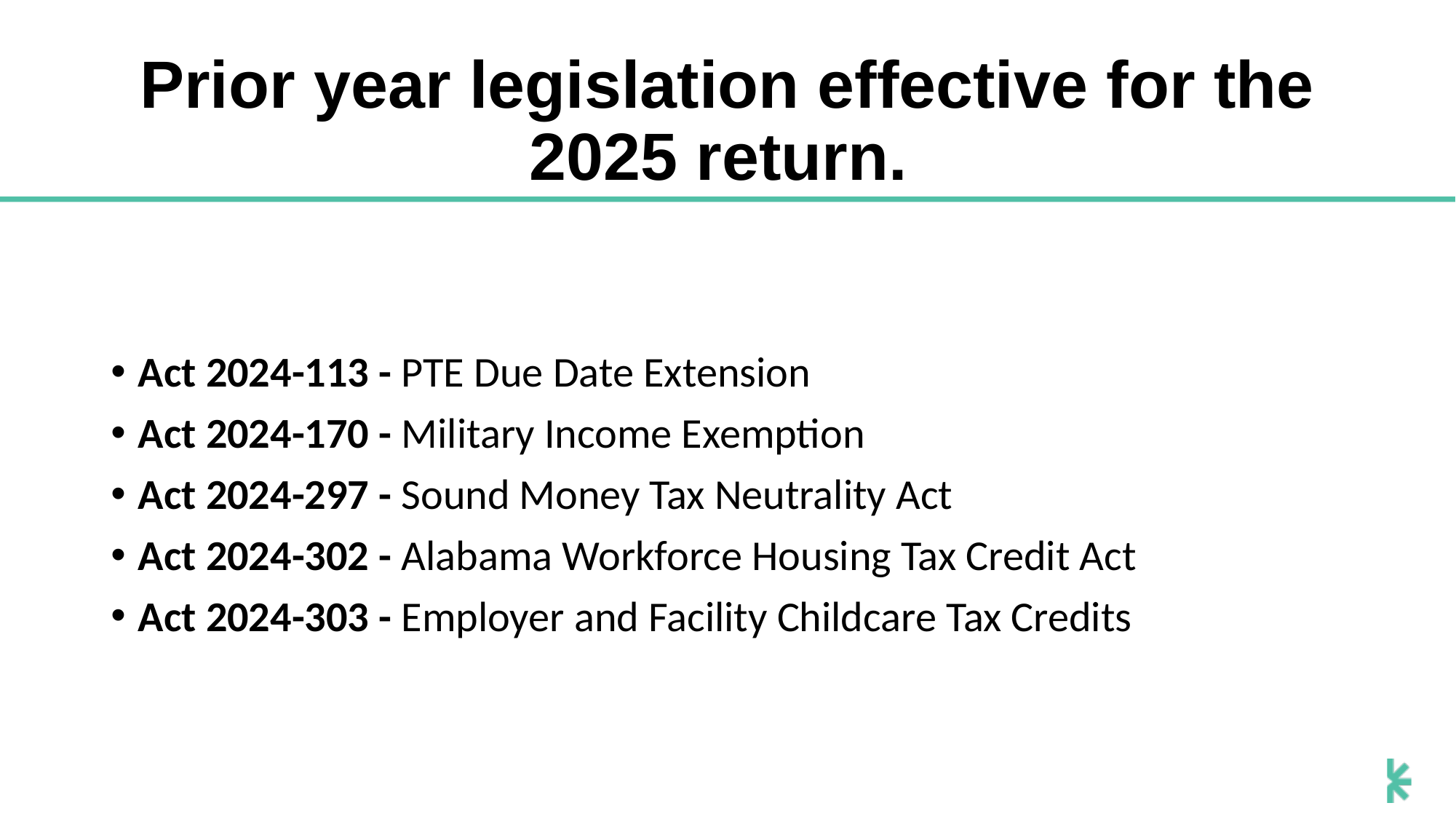

# Prior year legislation effective for the 2025 return.

Act 2024-113 - PTE Due Date Extension
Act 2024-170 - Military Income Exemption
Act 2024-297 - Sound Money Tax Neutrality Act
Act 2024-302 - Alabama Workforce Housing Tax Credit Act
Act 2024-303 - Employer and Facility Childcare Tax Credits